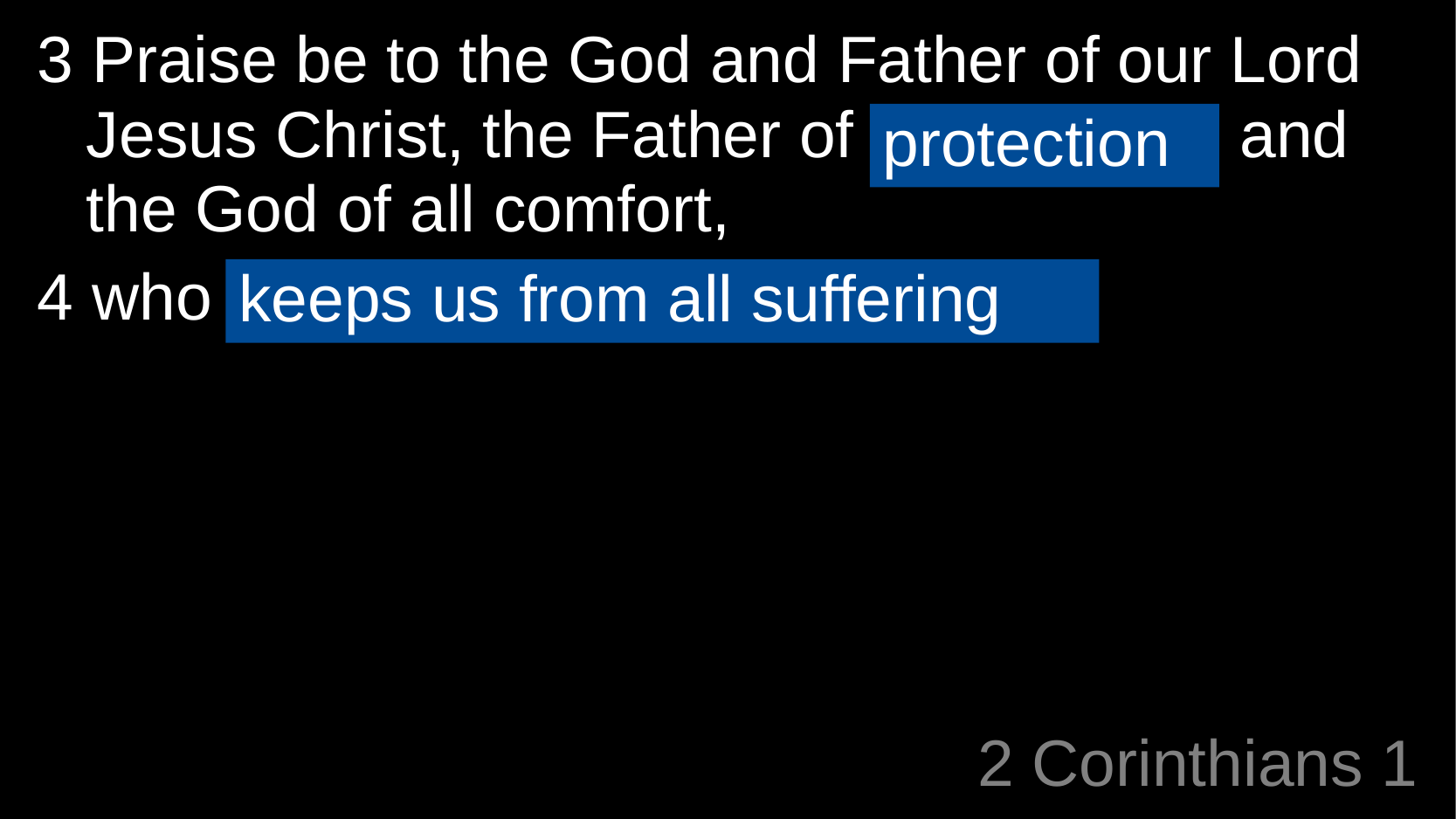

3 Praise be to the God and Father of our Lord Jesus Christ, the Father of compassion and the God of all comfort,
4 who comforts us in all our troubles,
protection
keeps us from all suffering
# 2 Corinthians 1